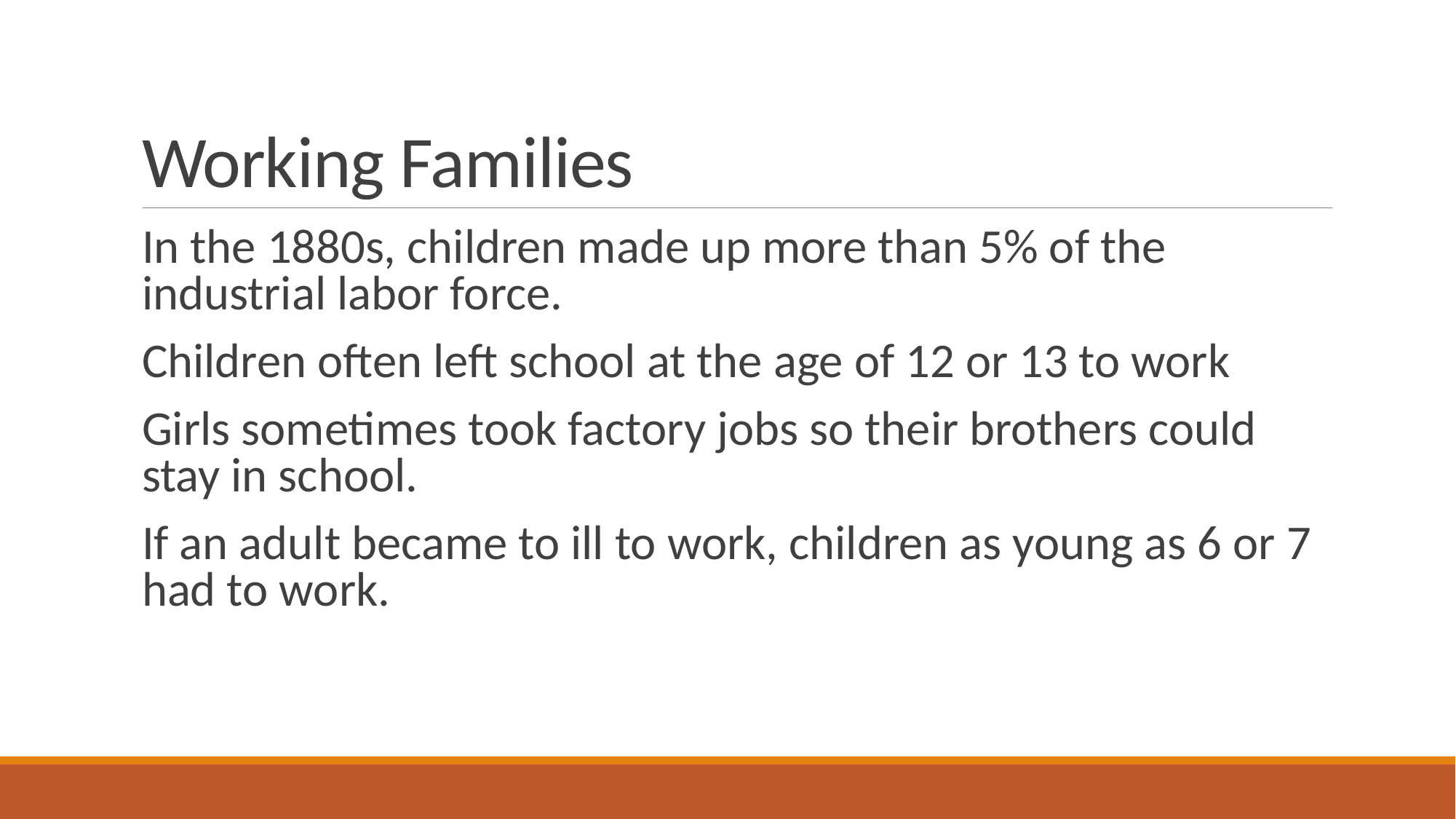

# Working Families
In the 1880s, children made up more than 5% of the industrial labor force.
Children often left school at the age of 12 or 13 to work
Girls sometimes took factory jobs so their brothers could stay in school.
If an adult became to ill to work, children as young as 6 or 7 had to work.